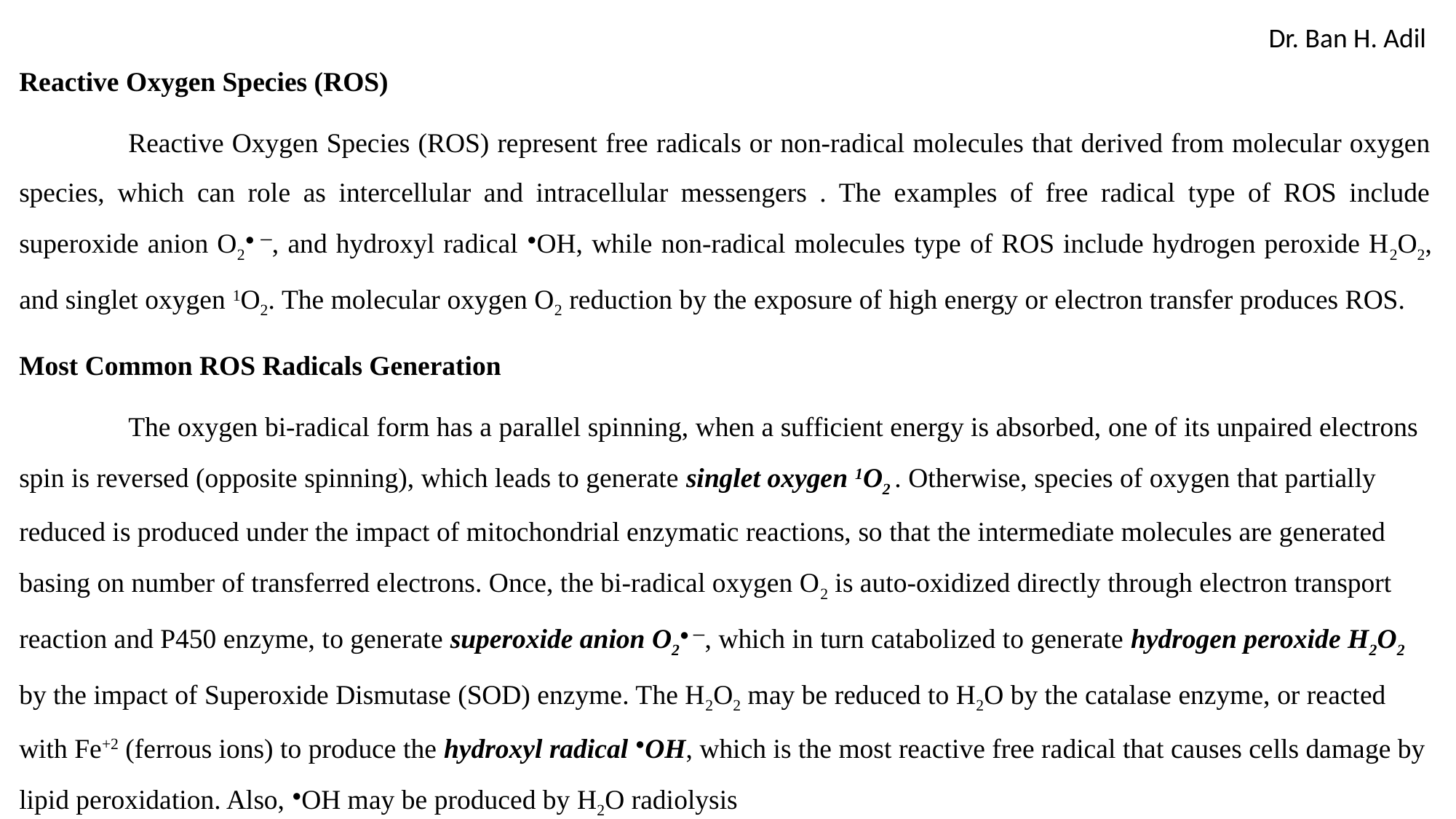

Dr. Ban H. Adil
Reactive Oxygen Species (ROS)
	Reactive Oxygen Species (ROS) represent free radicals or non-radical molecules that derived from molecular oxygen species, which can role as intercellular and intracellular messengers . The examples of free radical type of ROS include superoxide anion O2● ─, and hydroxyl radical ●OH, while non-radical molecules type of ROS include hydrogen peroxide H2O2, and singlet oxygen 1O2. The molecular oxygen O2 reduction by the exposure of high energy or electron transfer produces ROS.
Most Common ROS Radicals Generation
	The oxygen bi-radical form has a parallel spinning, when a sufficient energy is absorbed, one of its unpaired electrons spin is reversed (opposite spinning), which leads to generate singlet oxygen 1O2 . Otherwise, species of oxygen that partially reduced is produced under the impact of mitochondrial enzymatic reactions, so that the intermediate molecules are generated basing on number of transferred electrons. Once, the bi-radical oxygen O2 is auto-oxidized directly through electron transport reaction and P450 enzyme, to generate superoxide anion O2● ─, which in turn catabolized to generate hydrogen peroxide H2O2 by the impact of Superoxide Dismutase (SOD) enzyme. The H2O2 may be reduced to H2O by the catalase enzyme, or reacted with Fe+2 (ferrous ions) to produce the hydroxyl radical ●OH, which is the most reactive free radical that causes cells damage by lipid peroxidation. Also, ●OH may be produced by H2O radiolysis